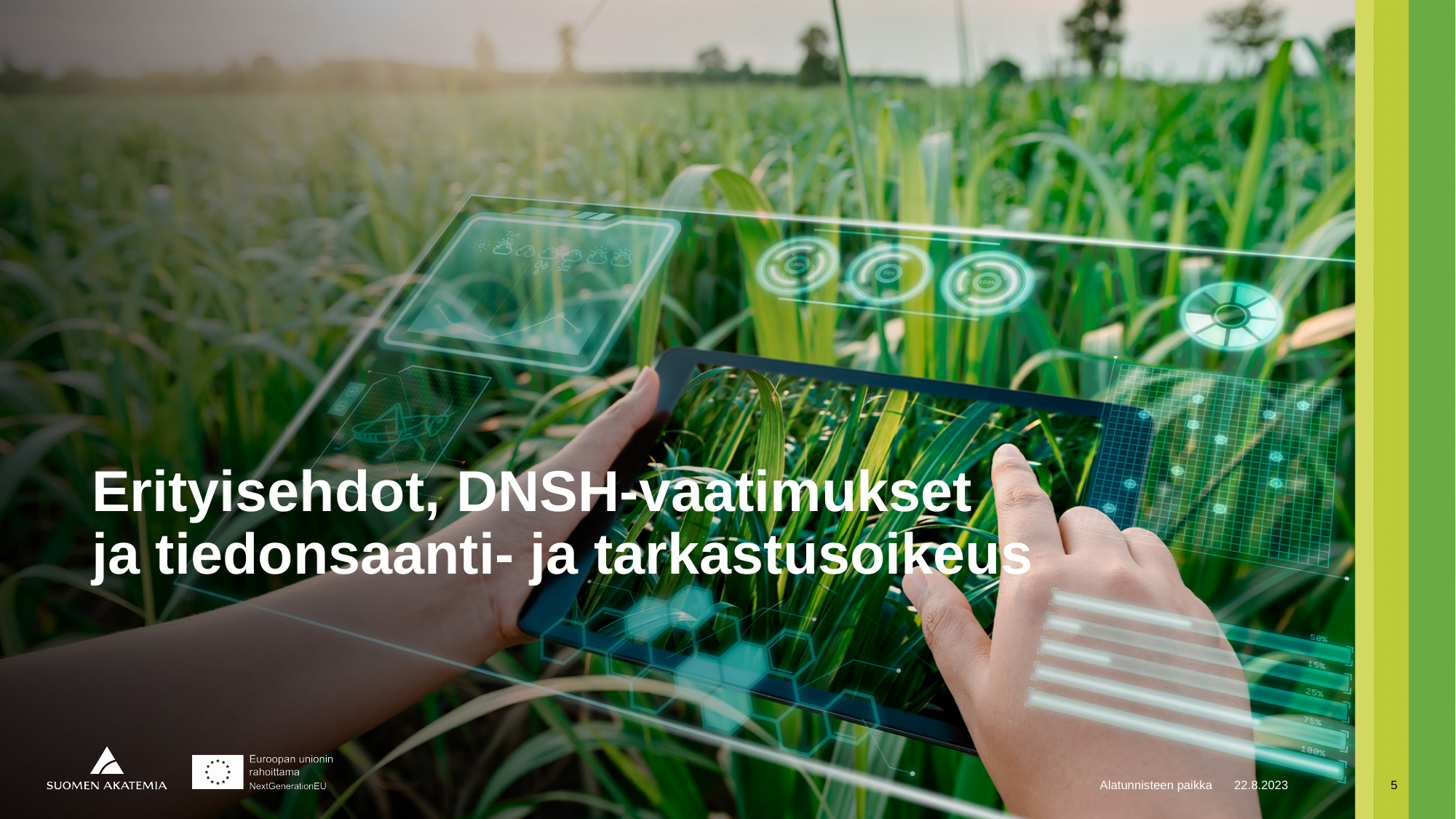

# Erityisehdot, DNSH-vaatimukset ja tiedonsaanti- ja tarkastusoikeus
Alatunnisteen paikka
22.8.2023
5